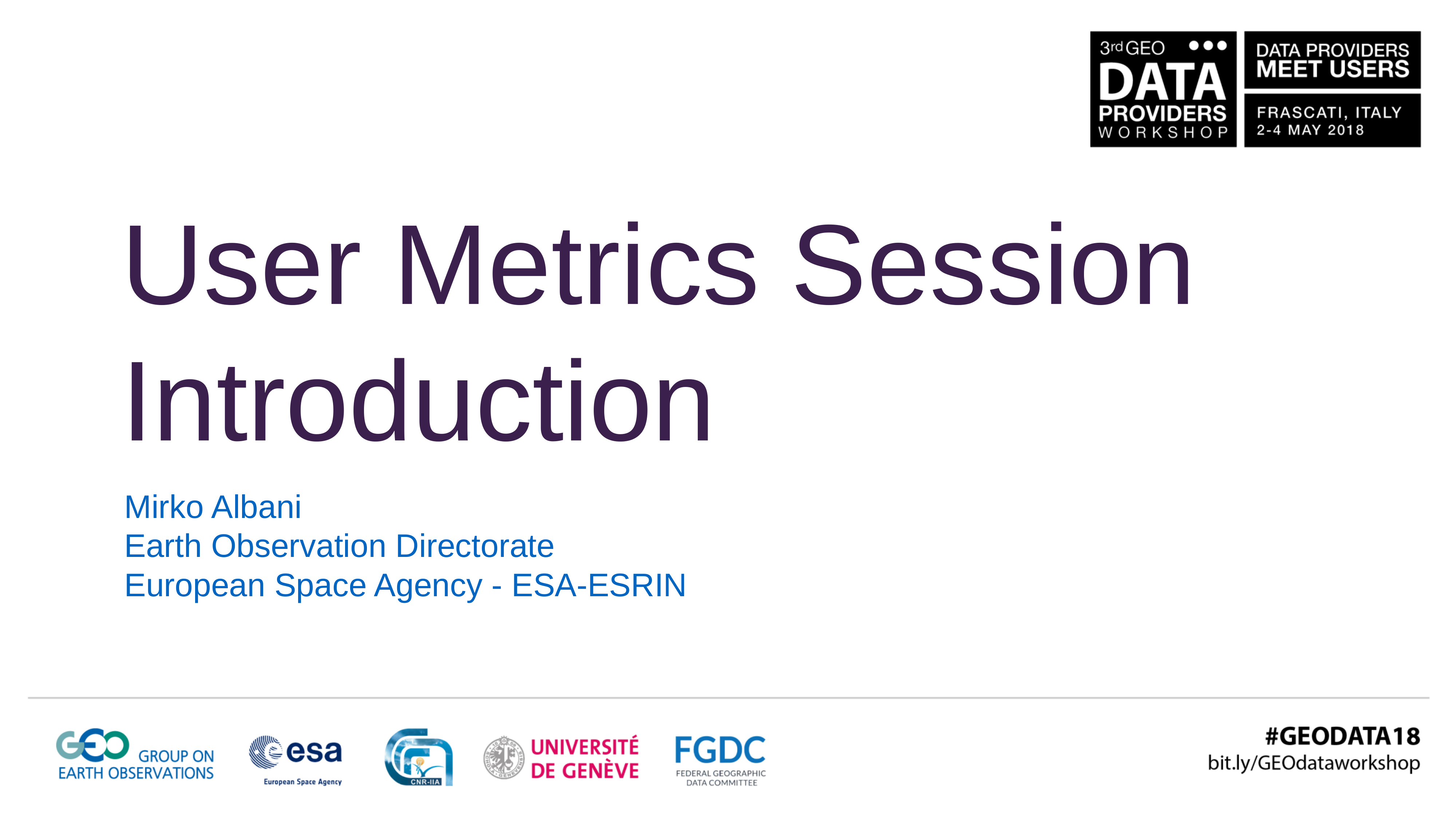

User Metrics Session
Introduction
Mirko Albani
Earth Observation Directorate
European Space Agency - ESA-ESRIN